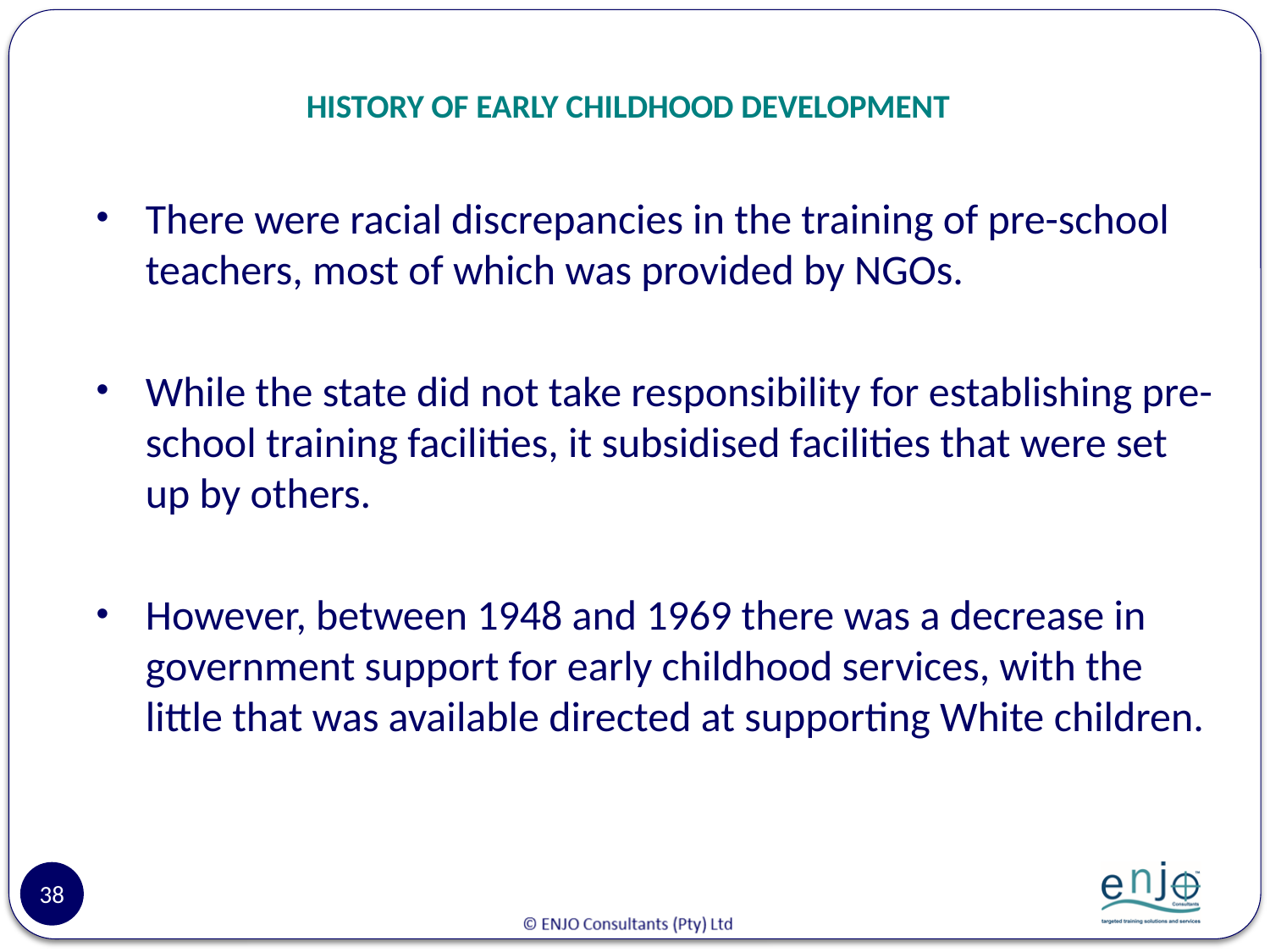

# HISTORY OF EARLY CHILDHOOD DEVELOPMENT
There were racial discrepancies in the training of pre-school teachers, most of which was provided by NGOs.

While the state did not take responsibility for establishing pre-school training facilities, it subsidised facilities that were set up by others.

However, between 1948 and 1969 there was a decrease in government support for early childhood services, with the little that was available directed at supporting White children.

38